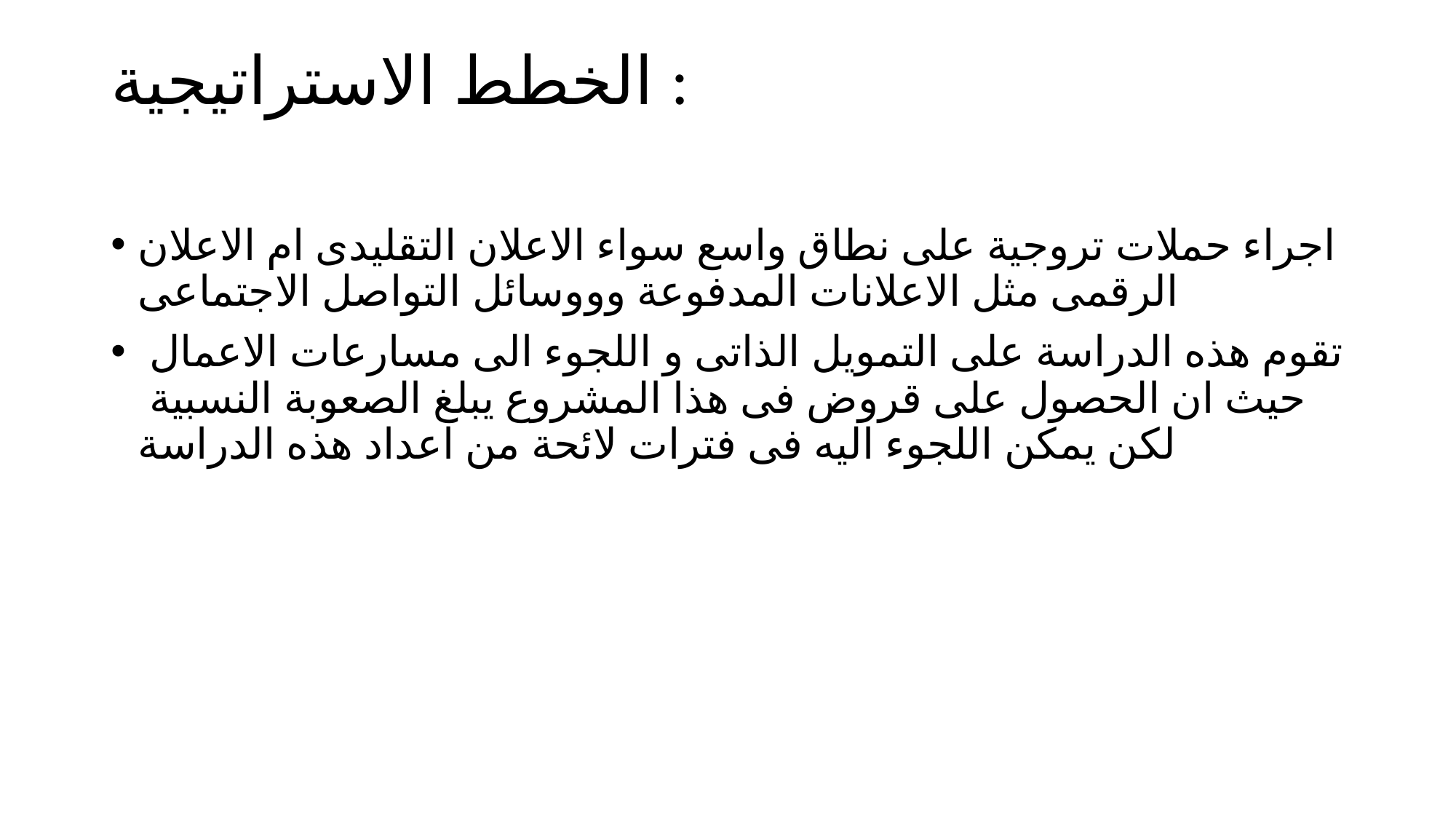

# الخطط الاستراتيجية :
اجراء حملات تروجية على نطاق واسع سواء الاعلان التقليدى ام الاعلان الرقمى مثل الاعلانات المدفوعة وووسائل التواصل الاجتماعى
 تقوم هذه الدراسة على التمويل الذاتى و اللجوء الى مسارعات الاعمال حيث ان الحصول على قروض فى هذا المشروع يبلغ الصعوبة النسبية  لكن يمكن اللجوء اليه فى فترات لائحة من اعداد هذه الدراسة